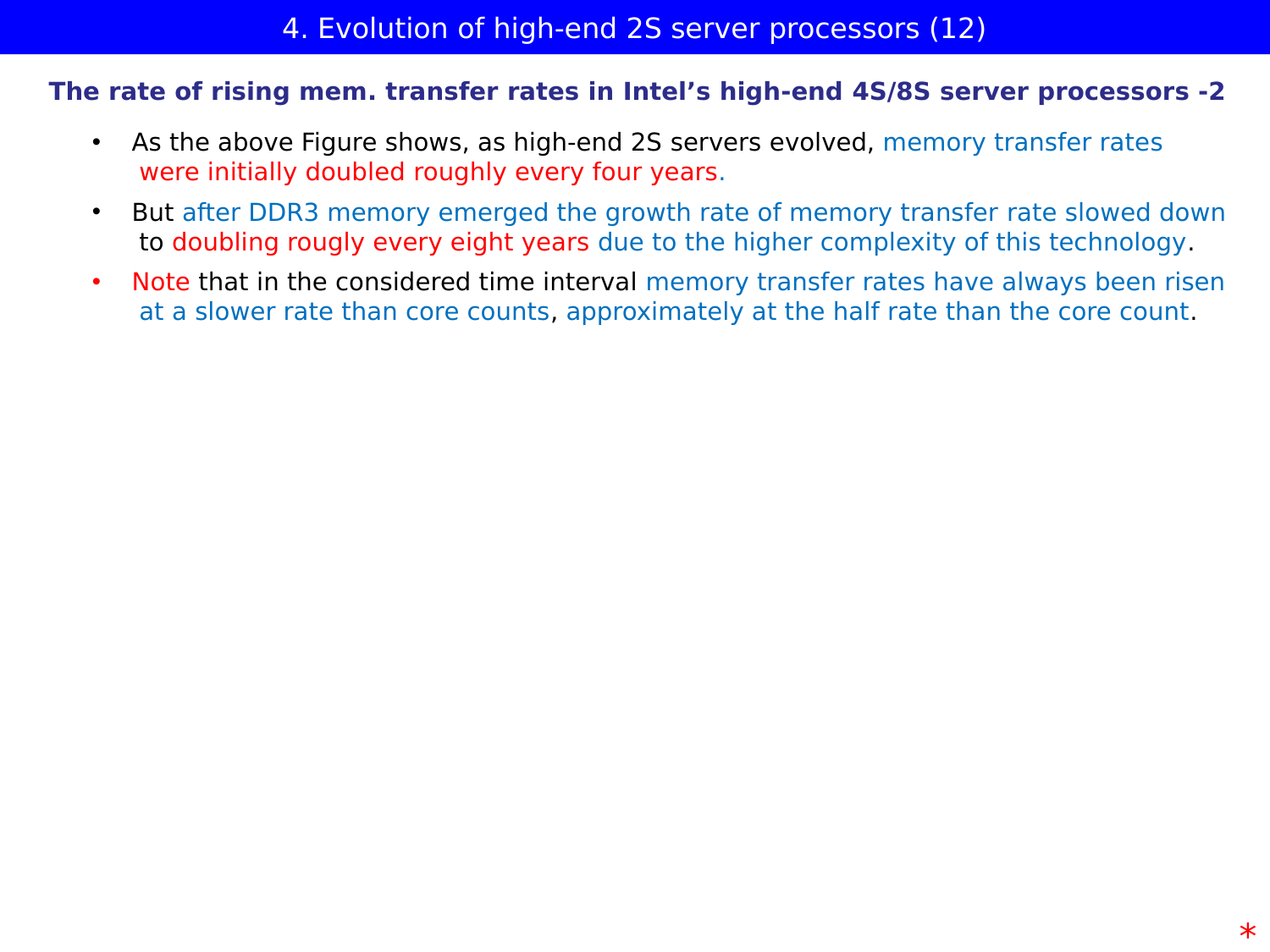

# 4. Evolution of high-end 2S server processors (12)
 The rate of rising mem. transfer rates in Intel’s high-end 4S/8S server processors -2
As the above Figure shows, as high-end 2S servers evolved, memory transfer rates
      were initially doubled roughly every four years.
But after DDR3 memory emerged the growth rate of memory transfer rate slowed down
      to doubling rougly every eight years due to the higher complexity of this technology.
Note that in the considered time interval memory transfer rates have always been risen
      at a slower rate than core counts, approximately at the half rate than the core count.
*